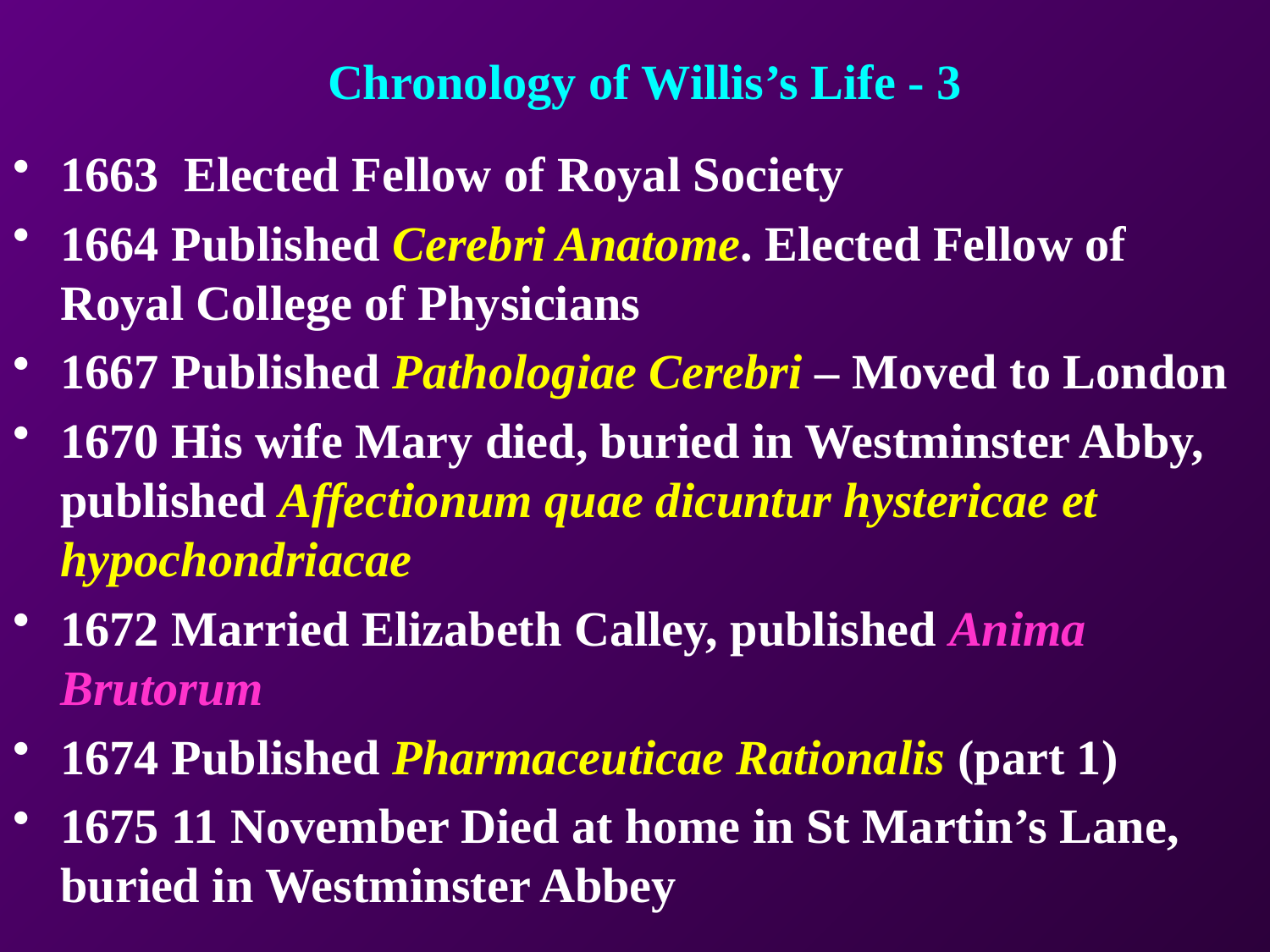

# Chronology of Willis’s Life - 3
1663  Elected Fellow of Royal Society
1664 Published Cerebri Anatome. Elected Fellow of Royal College of Physicians
1667 Published Pathologiae Cerebri – Moved to London
1670 His wife Mary died, buried in Westminster Abby, published Affectionum quae dicuntur hystericae et hypochondriacae
1672 Married Elizabeth Calley, published Anima Brutorum
1674 Published Pharmaceuticae Rationalis (part 1)
1675 11 November Died at home in St Martin’s Lane, buried in Westminster Abbey